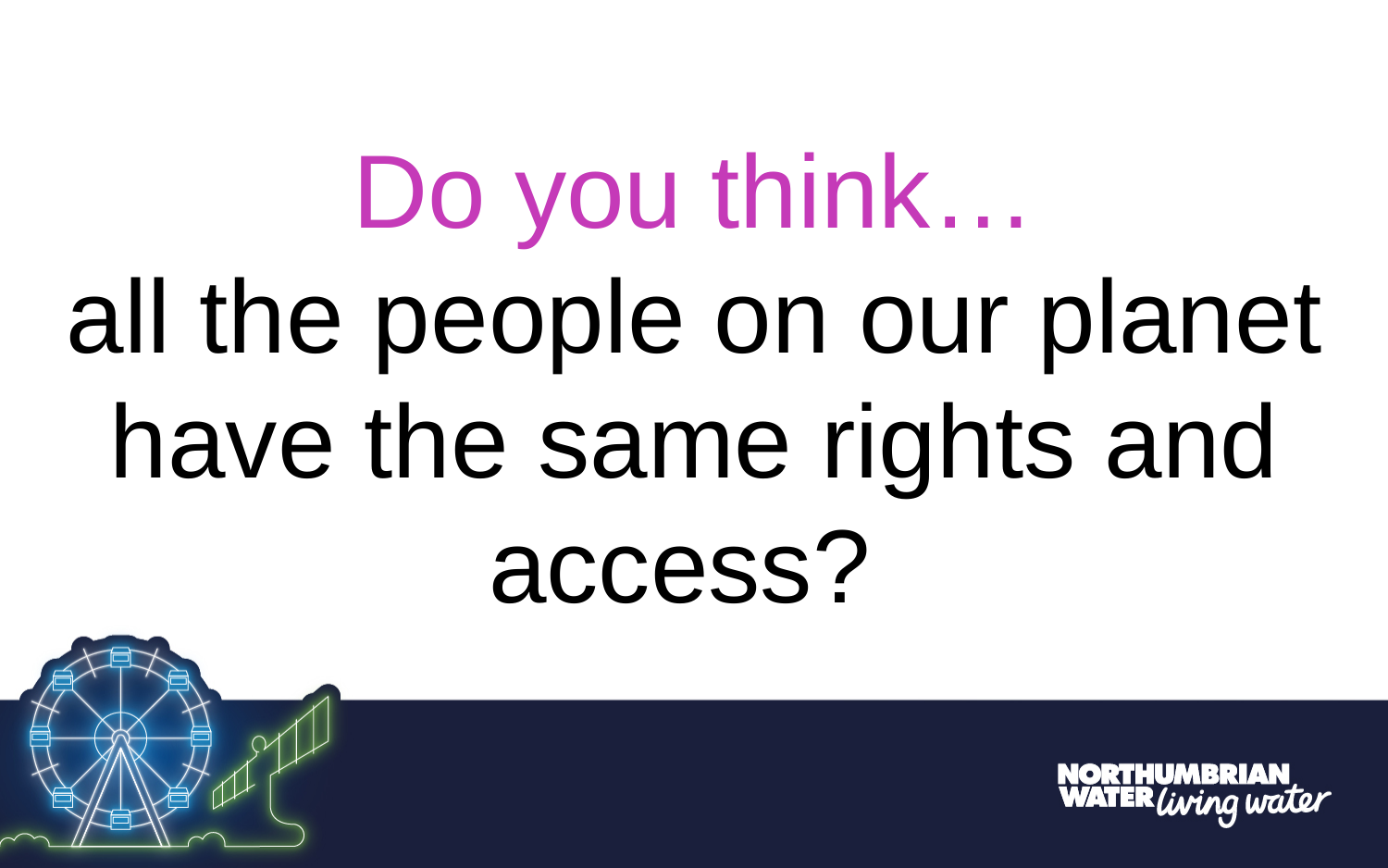

Do you think…
all the people on our planet have the same rights and access?